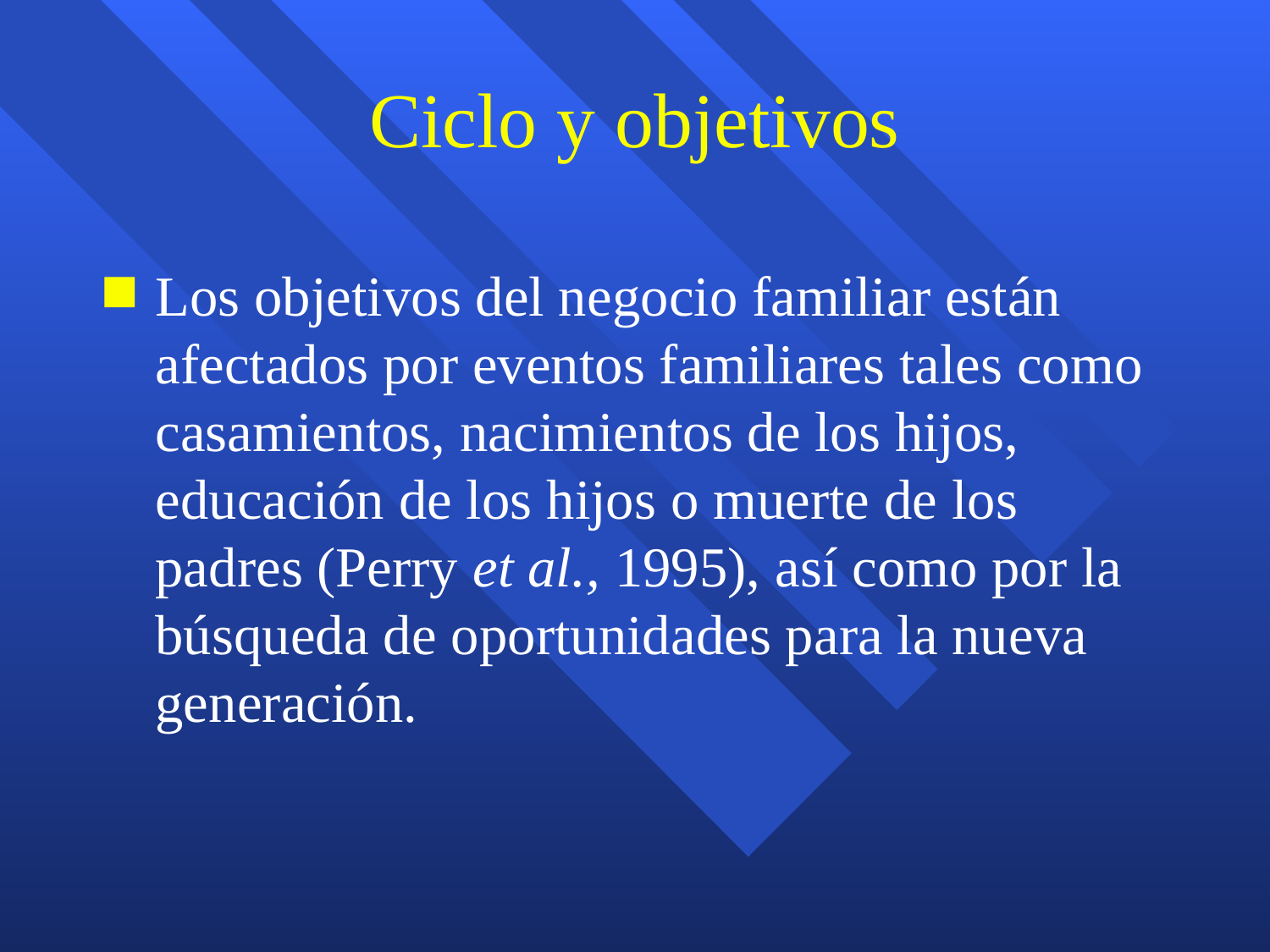

# Ciclo y objetivos
Los objetivos del negocio familiar están afectados por eventos familiares tales como casamientos, nacimientos de los hijos, educación de los hijos o muerte de los padres (Perry et al., 1995), así como por la búsqueda de oportunidades para la nueva generación.